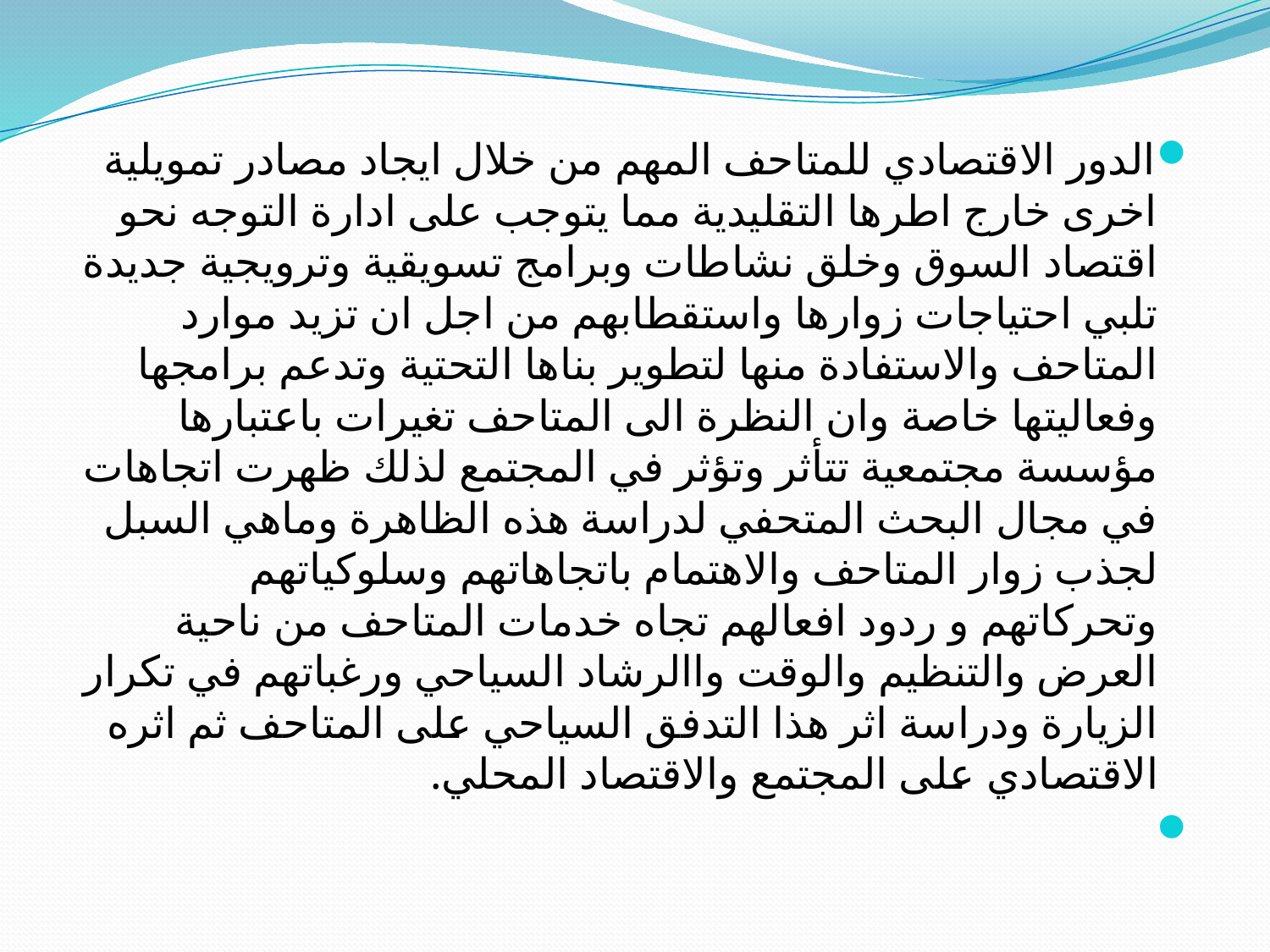

الدور الاقتصادي للمتاحف المهم من خلال ايجاد مصادر تمويلية اخرى خارج اطرها التقليدية مما يتوجب على ادارة التوجه نحو اقتصاد السوق وخلق نشاطات وبرامج تسويقية وترويجية جديدة تلبي احتياجات زوارها واستقطابهم من اجل ان تزيد موارد المتاحف والاستفادة منها لتطوير بناها التحتية وتدعم برامجها وفعاليتها خاصة وان النظرة الى المتاحف تغيرات باعتبارها مؤسسة مجتمعية تتأثر وتؤثر في المجتمع لذلك ظهرت اتجاهات في مجال البحث المتحفي لدراسة هذه الظاهرة وماهي السبل لجذب زوار المتاحف والاهتمام باتجاهاتهم وسلوكياتهم وتحركاتهم و ردود افعالهم تجاه خدمات المتاحف من ناحية العرض والتنظيم والوقت واالرشاد السياحي ورغباتهم في تكرار الزيارة ودراسة اثر هذا التدفق السياحي على المتاحف ثم اثره الاقتصادي على المجتمع والاقتصاد المحلي.